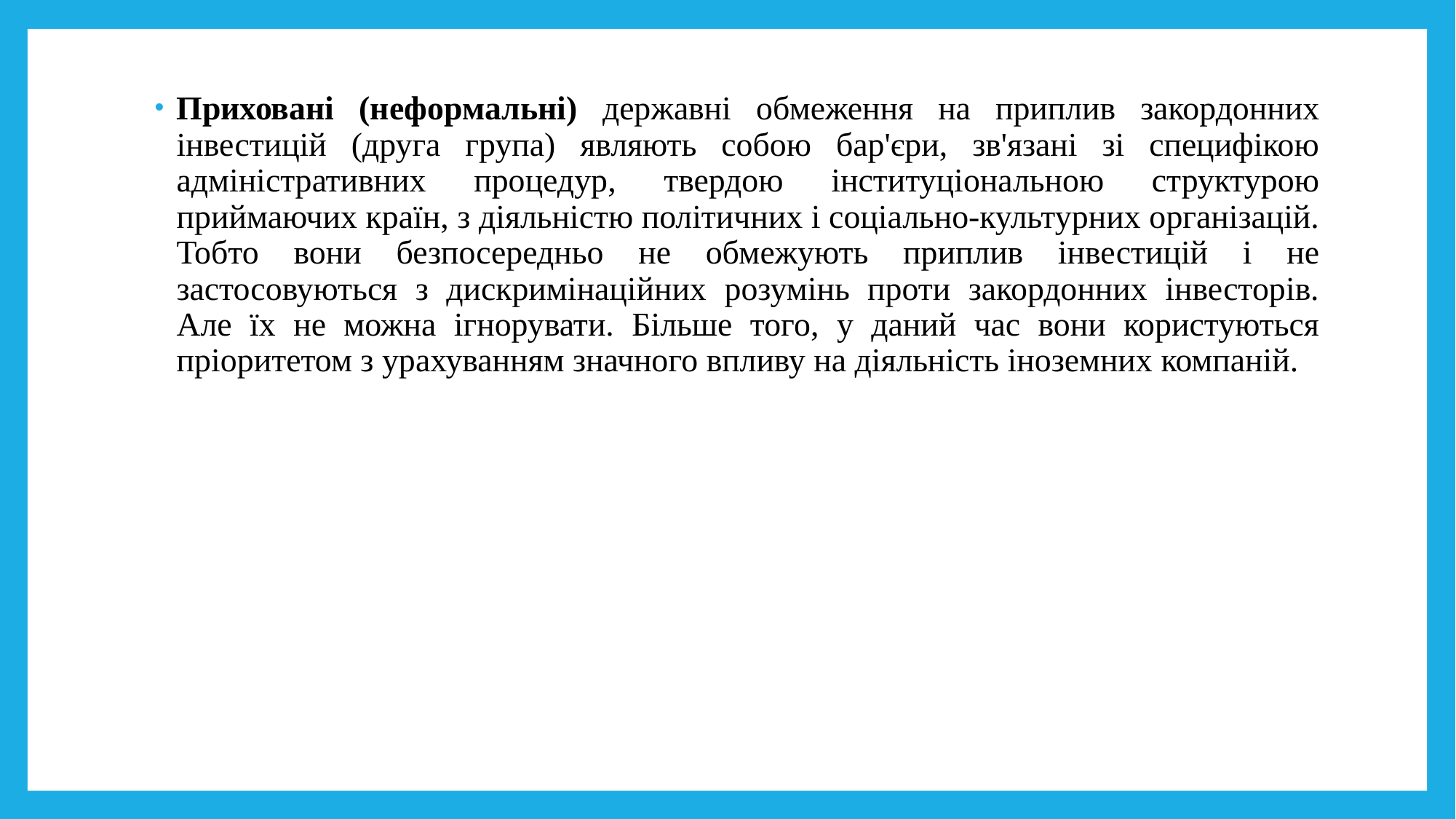

Приховані (неформальні) державні обмеження на приплив закордонних інвестицій (друга група) являють собою бар'єри, зв'язані зі специфікою адміністративних процедур, твердою інституціональною структурою приймаючих країн, з діяльністю політичних і соціально-культурних організацій. Тобто вони безпосередньо не обмежують приплив інвестицій і не застосовуються з дискримінаційних розумінь проти закордонних інвесторів. Але їх не можна ігнорувати. Більше того, у даний час вони користуються пріоритетом з урахуванням значного впливу на діяльність іноземних компаній.